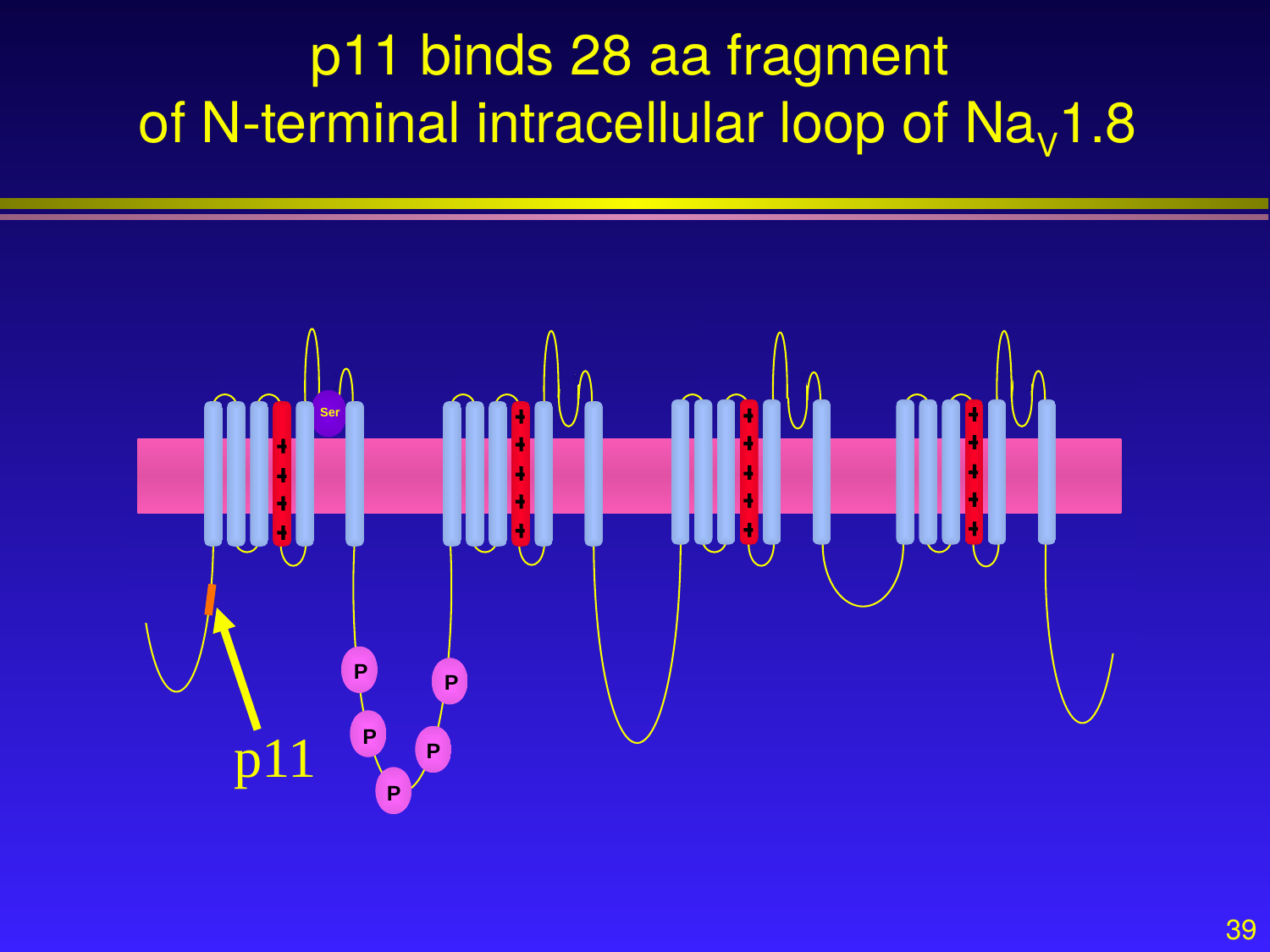

# p11 binds 28 aa fragment of N-terminal intracellular loop of NaV1.8

Ser

P

P

P

P

P

p11
39